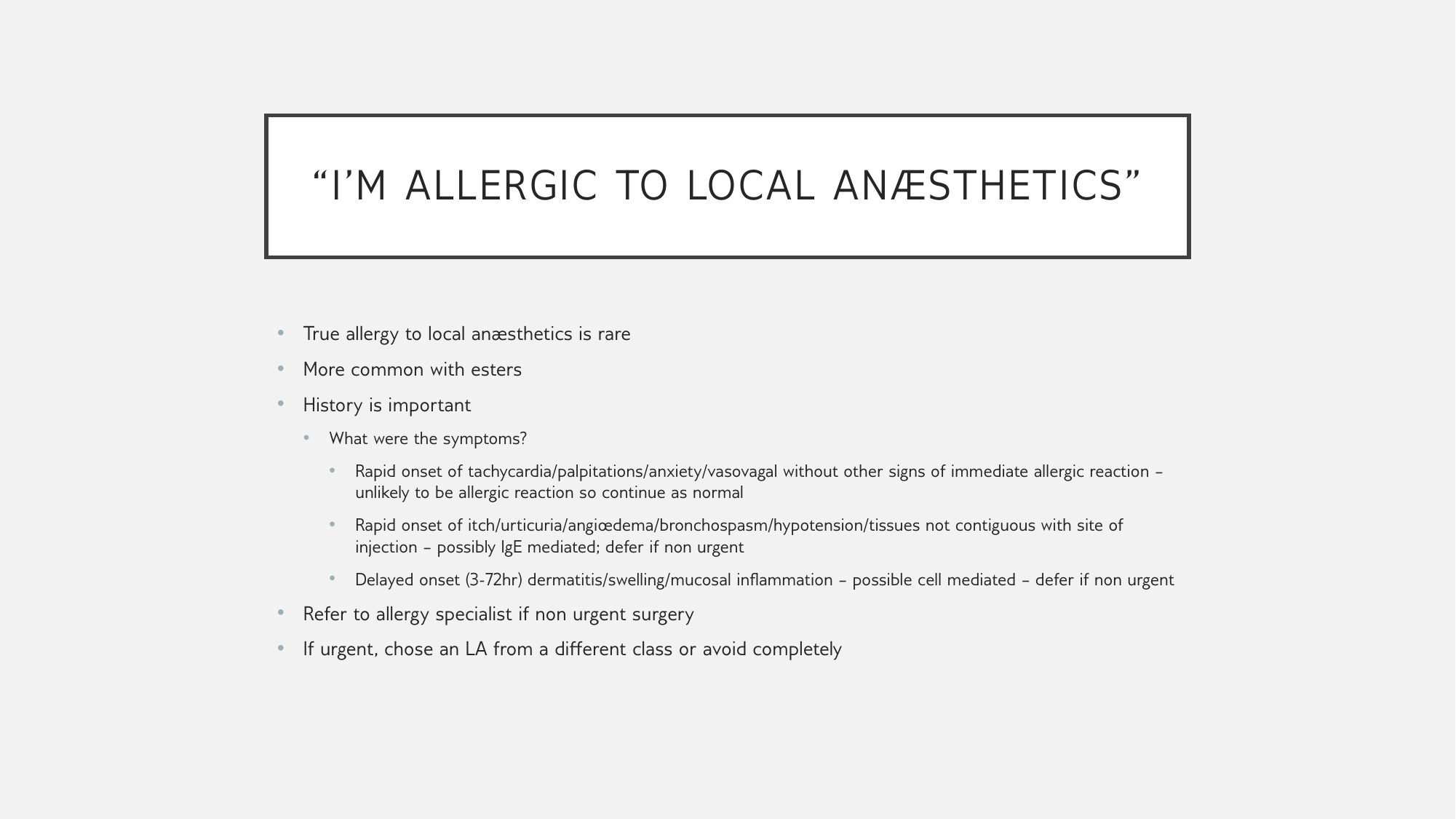

# “I’m allergic to local anaesthetics”
True allergy to local anaesthetics is rare
More common with esters
History is important
What were the symptoms?
Rapid onset of tachycardia/palpitations/anxiety/vasovagal without other signs of immediate allergic reaction – unlikely to be allergic reaction so continue as normal
Rapid onset of itch/urticuria/angioedema/bronchospasm/hypotension/tissues not contiguous with site of injection – possibly IgE mediated; defer if non urgent
Delayed onset (3-72hr) dermatitis/swelling/mucosal inflammation – possible cell mediated – defer if non urgent
Refer to allergy specialist if non urgent surgery
If urgent, chose an LA from a different class or avoid completely